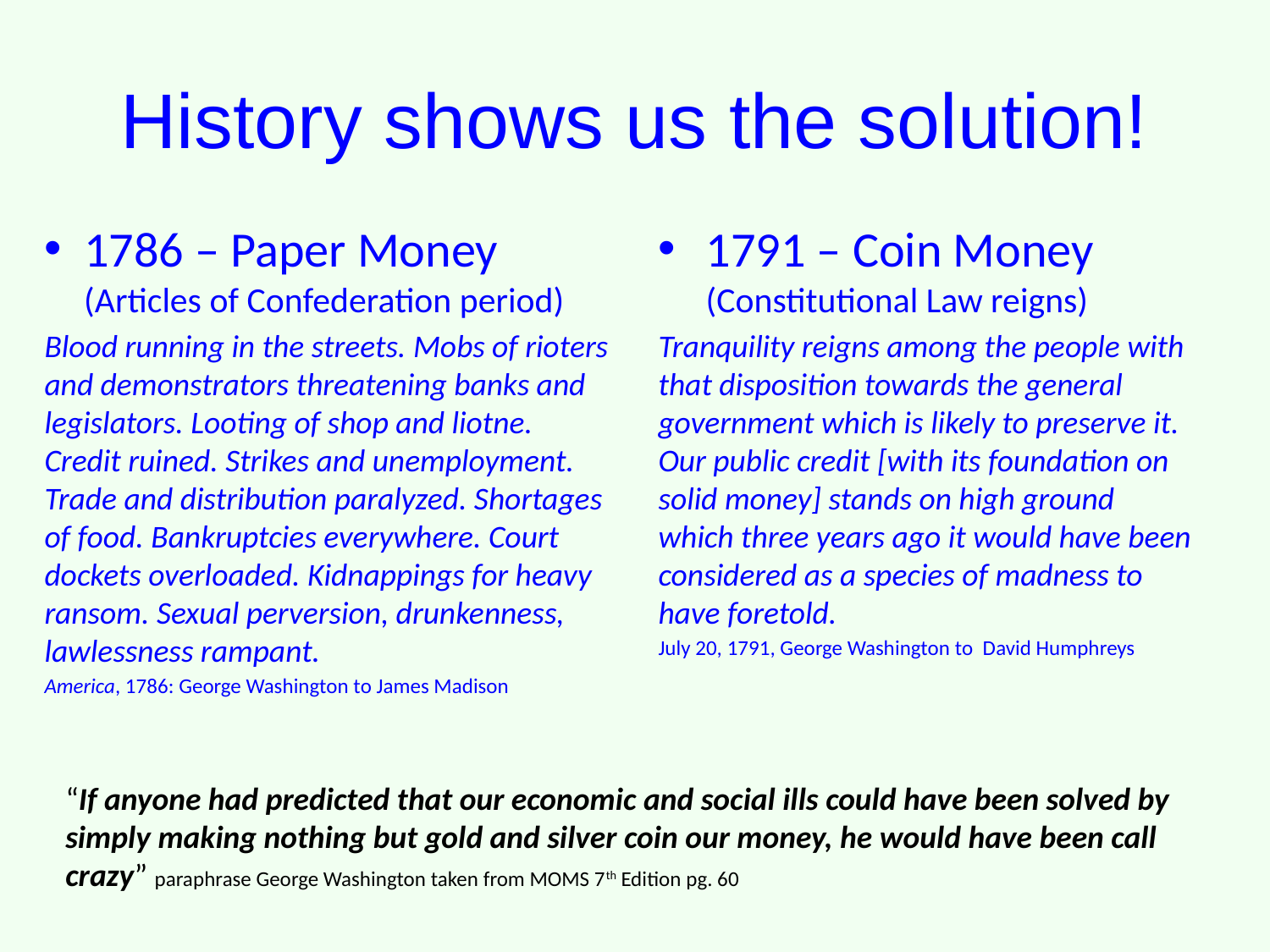

# History shows us the solution!
1786 – Paper Money
(Articles of Confederation period)
Blood running in the streets. Mobs of rioters and demonstrators threatening banks and legislators. Looting of shop and liotne. Credit ruined. Strikes and unemployment. Trade and distribution paralyzed. Shortages of food. Bankruptcies everywhere. Court dockets overloaded. Kidnappings for heavy ransom. Sexual perversion, drunkenness, lawlessness rampant.
America, 1786: George Washington to James Madison
1791 – Coin Money
(Constitutional Law reigns)
Tranquility reigns among the people with that disposition towards the general government which is likely to preserve it. Our public credit [with its foundation on solid money] stands on high ground which three years ago it would have been considered as a species of madness to have foretold.
July 20, 1791, George Washington to  David Humphreys
“If anyone had predicted that our economic and social ills could have been solved by simply making nothing but gold and silver coin our money, he would have been call crazy” paraphrase George Washington taken from MOMS 7th Edition pg. 60